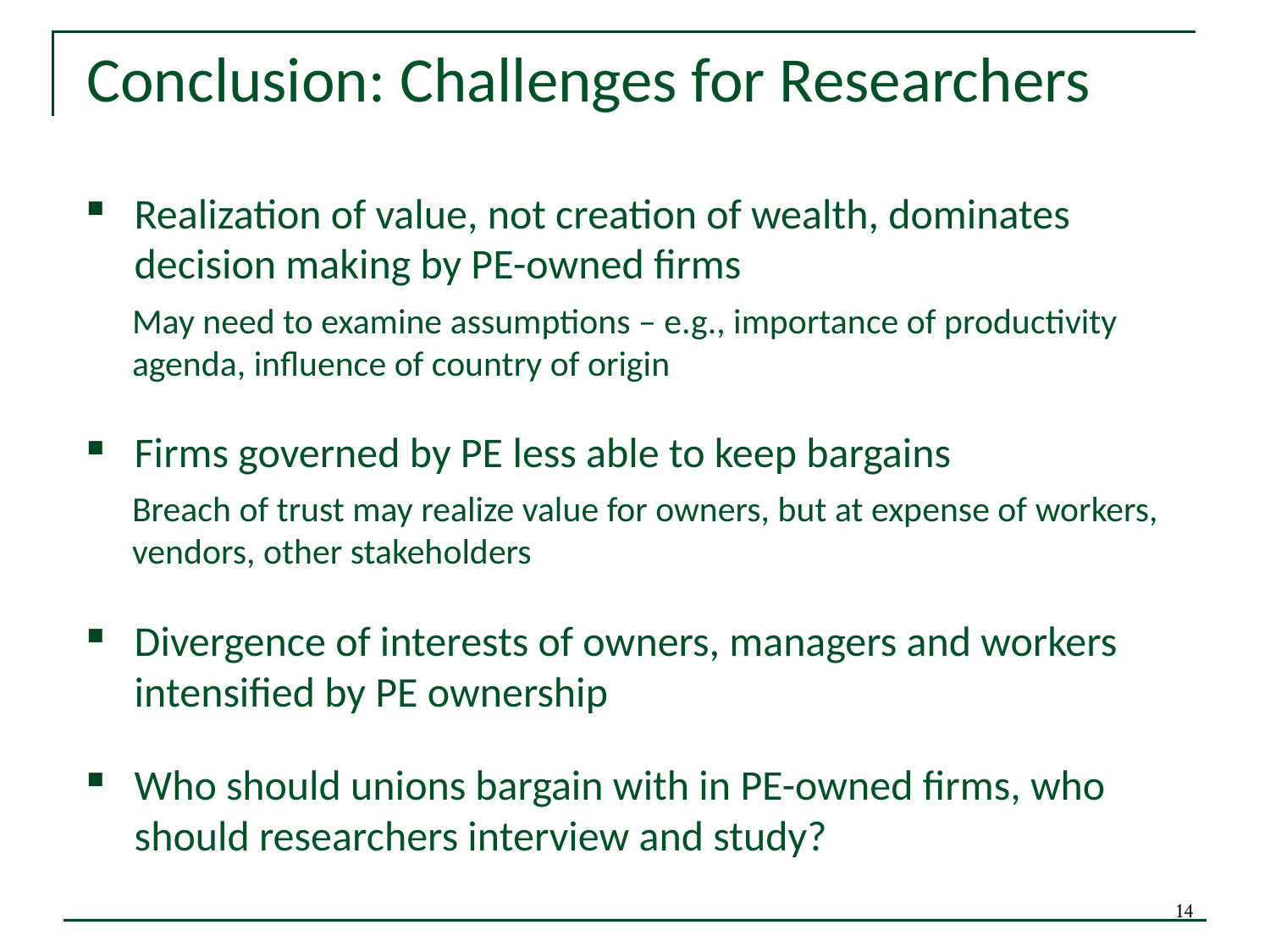

Conclusion: Challenges for Researchers
Realization of value, not creation of wealth, dominates decision making by PE-owned firms
May need to examine assumptions – e.g., importance of productivity agenda, influence of country of origin
Firms governed by PE less able to keep bargains
Breach of trust may realize value for owners, but at expense of workers, vendors, other stakeholders
Divergence of interests of owners, managers and workers intensified by PE ownership
Who should unions bargain with in PE-owned firms, who should researchers interview and study?
14